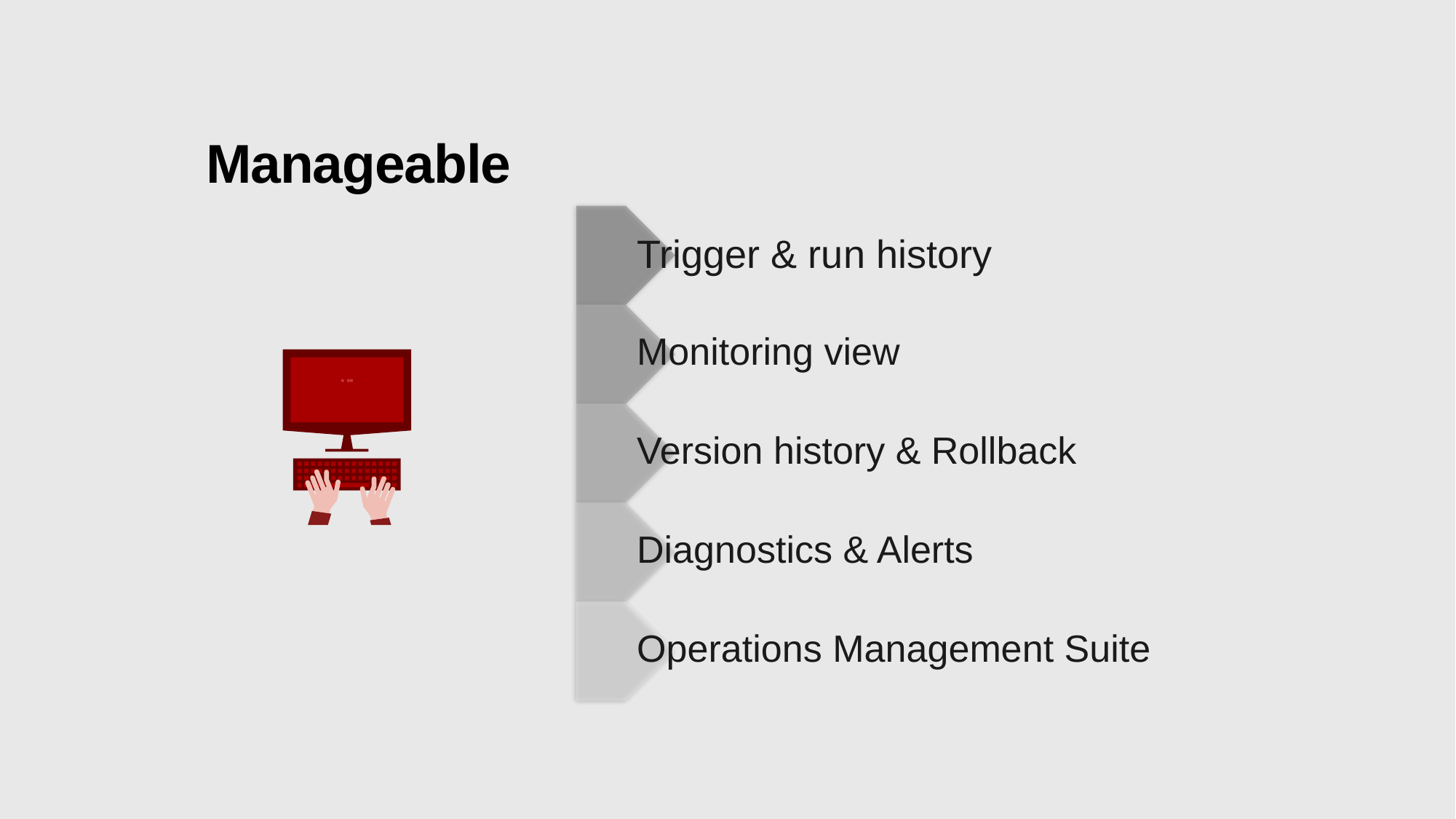

# Manageable
Trigger & run history
Monitoring view
Version history & Rollback
Diagnostics & Alerts
Operations Management Suite